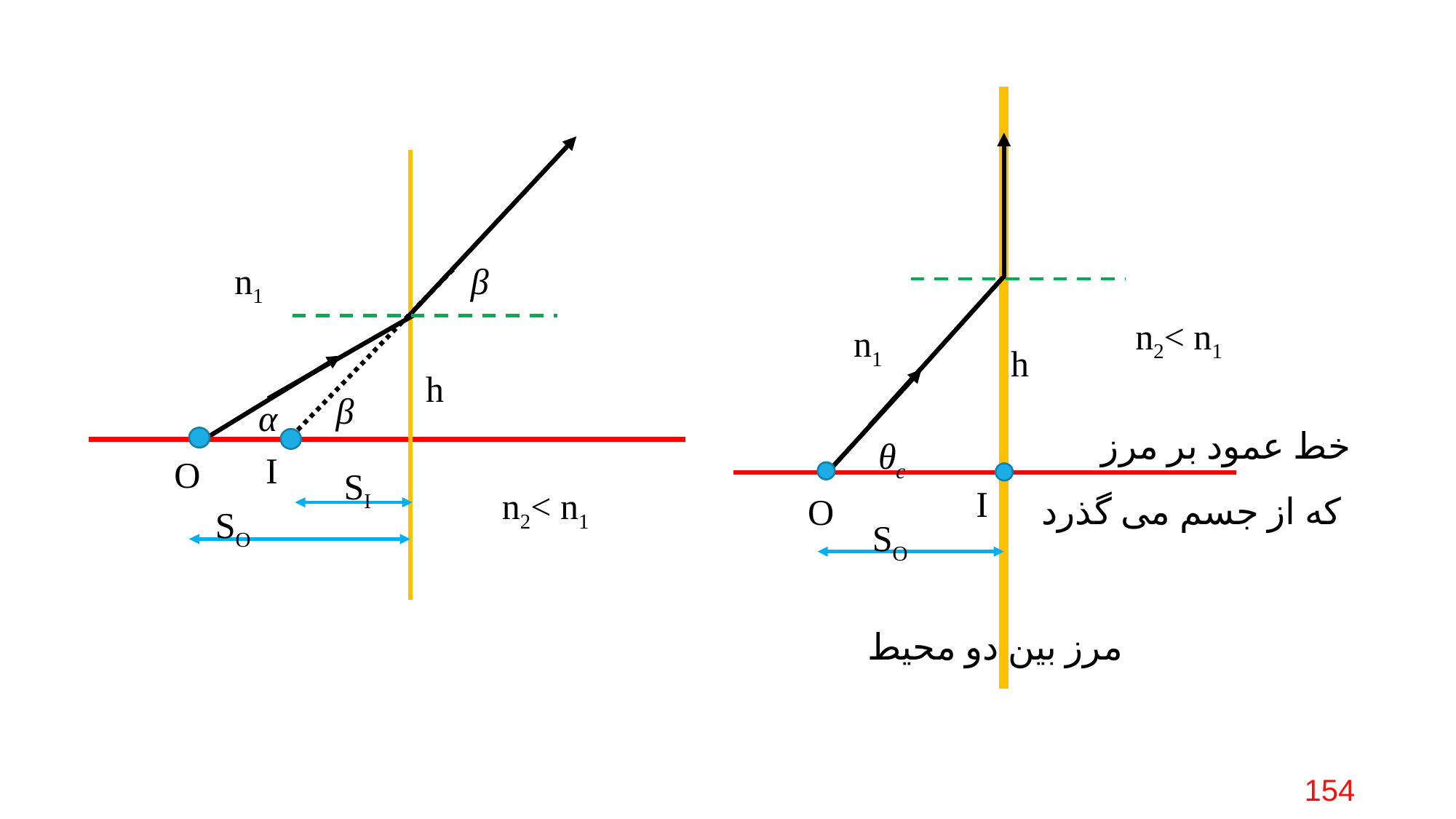

n2< n1

n1
h
θc
O

SO
مرز بین دو محیط
خط عمود بر مرز
 که از جسم می گذرد
n1
β
h
β
α
I
O

SI
n2< n1

SO
I
154